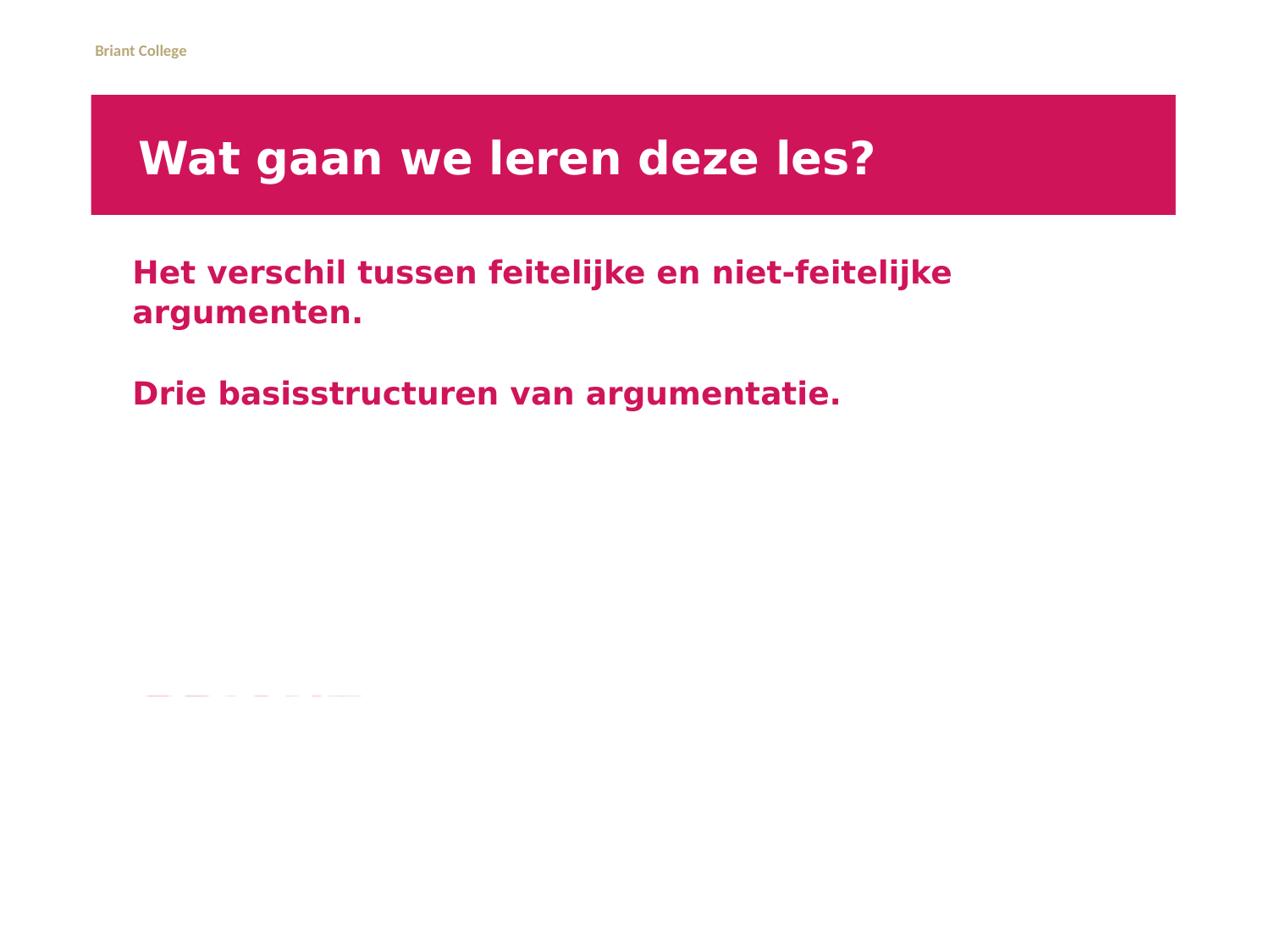

# Wat gaan we leren deze les?
Het verschil tussen feitelijke en niet-feitelijke argumenten.

Drie basisstructuren van argumentatie.